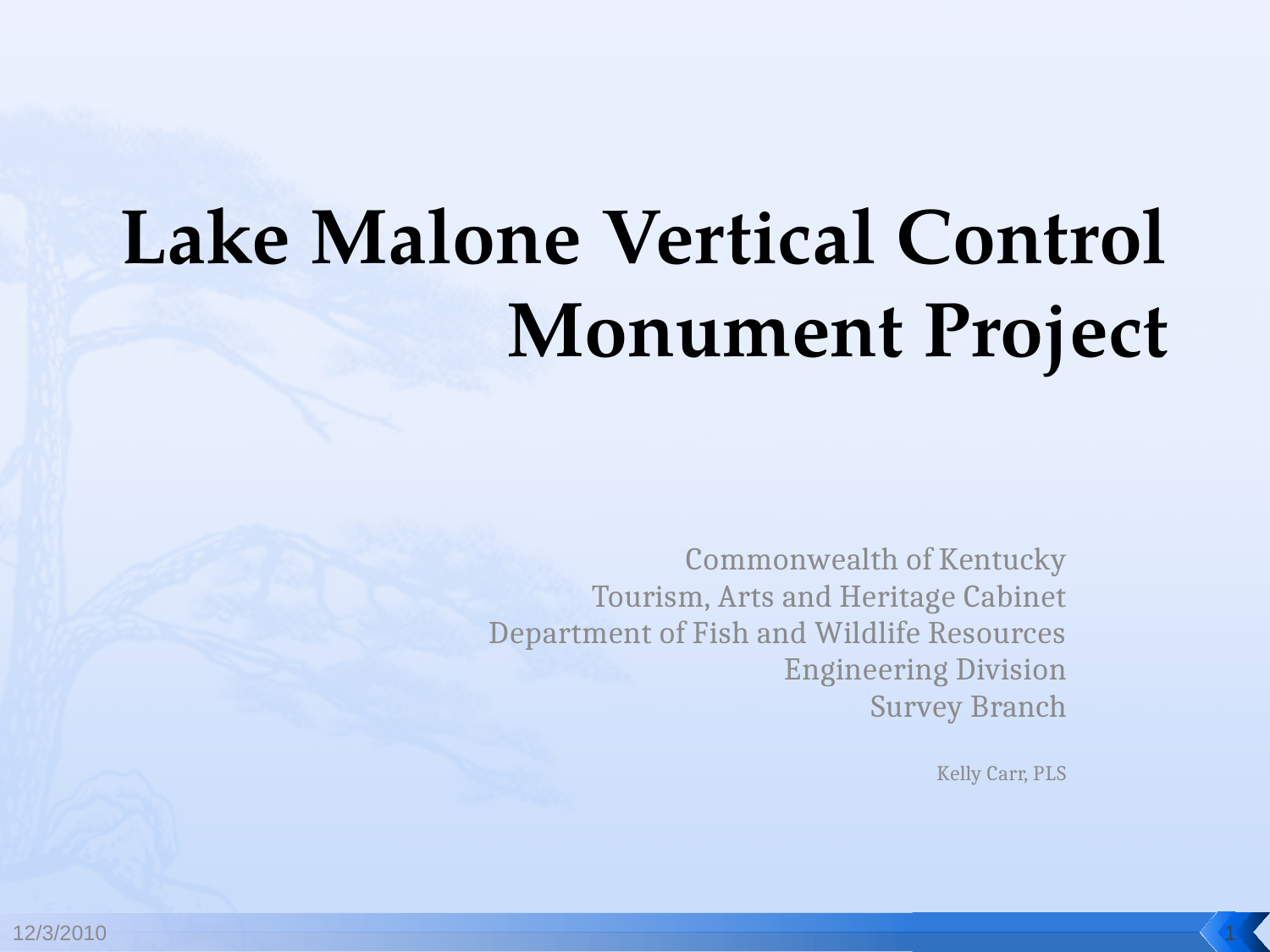

# Lake Malone Vertical Control Monument Project
Commonwealth of Kentucky
Tourism, Arts and Heritage Cabinet
Department of Fish and Wildlife Resources
Engineering Division
Survey Branch

Kelly Carr, PLS
12/3/2010
1